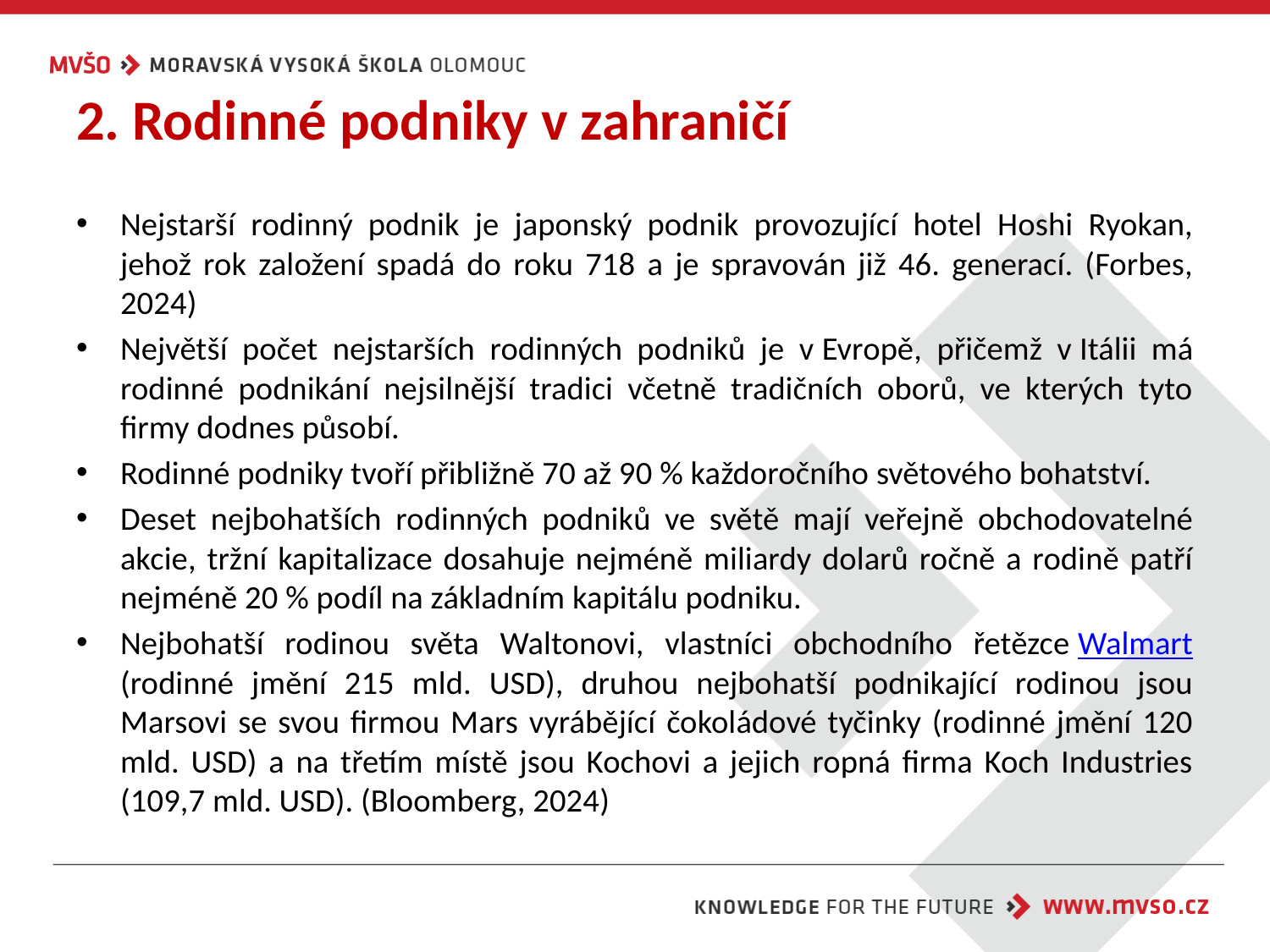

# 2. Rodinné podniky v zahraničí
Nejstarší rodinný podnik je japonský podnik provozující hotel Hoshi Ryokan, jehož rok založení spadá do roku 718 a je spravován již 46. generací. (Forbes, 2024)
Největší počet nejstarších rodinných podniků je v Evropě, přičemž v Itálii má rodinné podnikání nejsilnější tradici včetně tradičních oborů, ve kterých tyto firmy dodnes působí.
Rodinné podniky tvoří přibližně 70 až 90 % každoročního světového bohatství.
Deset nejbohatších rodinných podniků ve světě mají veřejně obchodovatelné akcie, tržní kapitalizace dosahuje nejméně miliardy dolarů ročně a rodině patří nejméně 20 % podíl na základním kapitálu podniku.
Nejbohatší rodinou světa Waltonovi, vlastníci obchodního řetězce Walmart (rodinné jmění 215 mld. USD), druhou nejbohatší podnikající rodinou jsou Marsovi se svou firmou Mars vyrábějící čokoládové tyčinky (rodinné jmění 120 mld. USD) a na třetím místě jsou Kochovi a jejich ropná firma Koch Industries (109,7 mld. USD). (Bloomberg, 2024)